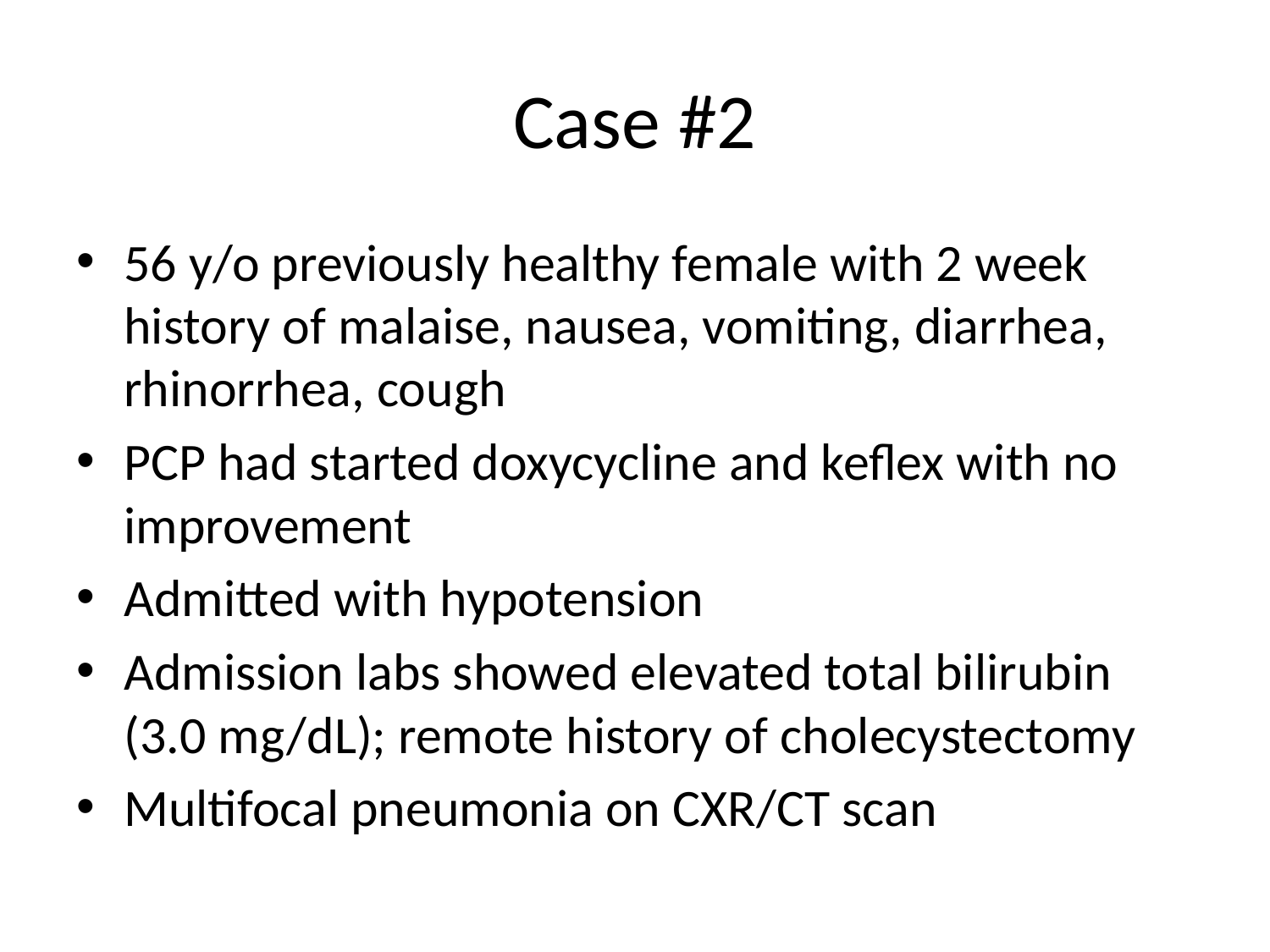

# Case #2
56 y/o previously healthy female with 2 week history of malaise, nausea, vomiting, diarrhea, rhinorrhea, cough
PCP had started doxycycline and keflex with no improvement
Admitted with hypotension
Admission labs showed elevated total bilirubin (3.0 mg/dL); remote history of cholecystectomy
Multifocal pneumonia on CXR/CT scan